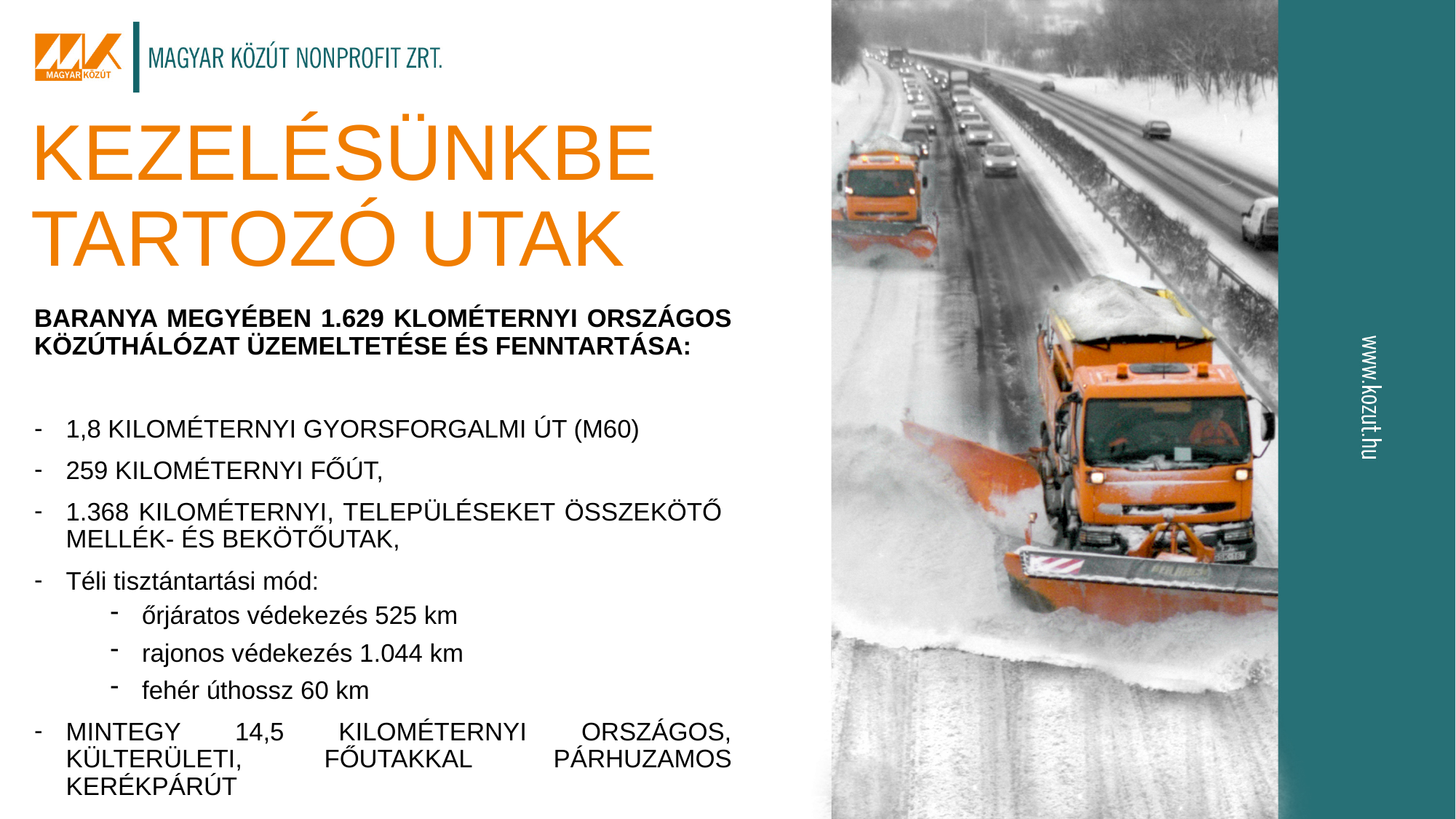

KEZELÉSÜNKBE TARTOZÓ UTAK
BARANYA MEGYÉBEN 1.629 KLOMÉTERNYI ORSZÁGOS KÖZÚTHÁLÓZAT ÜZEMELTETÉSE ÉS FENNTARTÁSA:

1,8 KILOMÉTERNYI GYORSFORGALMI ÚT (M60)
259 KILOMÉTERNYI FŐÚT,
1.368 KILOMÉTERNYI, TELEPÜLÉSEKET ÖSSZEKÖTŐ  MELLÉK- ÉS BEKÖTŐUTAK,
Téli tisztántartási mód:
őrjáratos védekezés 525 km
rajonos védekezés 1.044 km
fehér úthossz 60 km
MINTEGY 14,5 KILOMÉTERNYI ORSZÁGOS, KÜLTERÜLETI, FŐUTAKKAL PÁRHUZAMOS KERÉKPÁRÚT